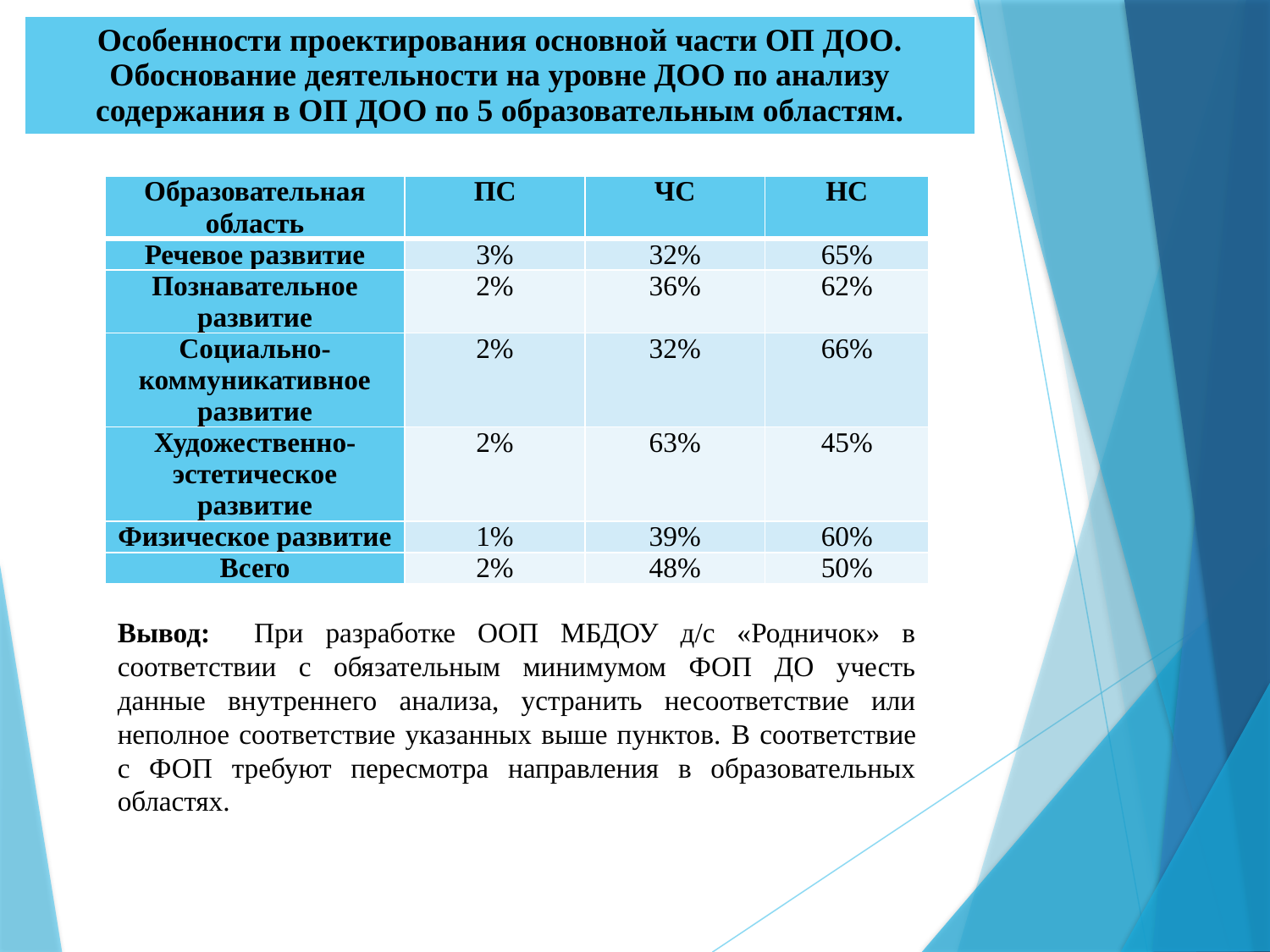

| Особенности проектирования основной части ОП ДОО. Обоснование деятельности на уровне ДОО по анализу содержания в ОП ДОО по 5 образовательным областям. |
| --- |
| Образовательная область | ПС | ЧС | НС |
| --- | --- | --- | --- |
| Речевое развитие | 3% | 32% | 65% |
| Познавательное развитие | 2% | 36% | 62% |
| Социально-коммуникативное развитие | 2% | 32% | 66% |
| Художественно-эстетическое развитие | 2% | 63% | 45% |
| Физическое развитие | 1% | 39% | 60% |
| Всего | 2% | 48% | 50% |
Вывод:  При разработке ООП МБДОУ д/с «Родничок» в соответствии с обязательным минимумом ФОП ДО учесть данные внутреннего анализа, устранить несоответствие или неполное соответствие указанных выше пунктов. В соответствие с ФОП требуют пересмотра направления в образовательных областях.